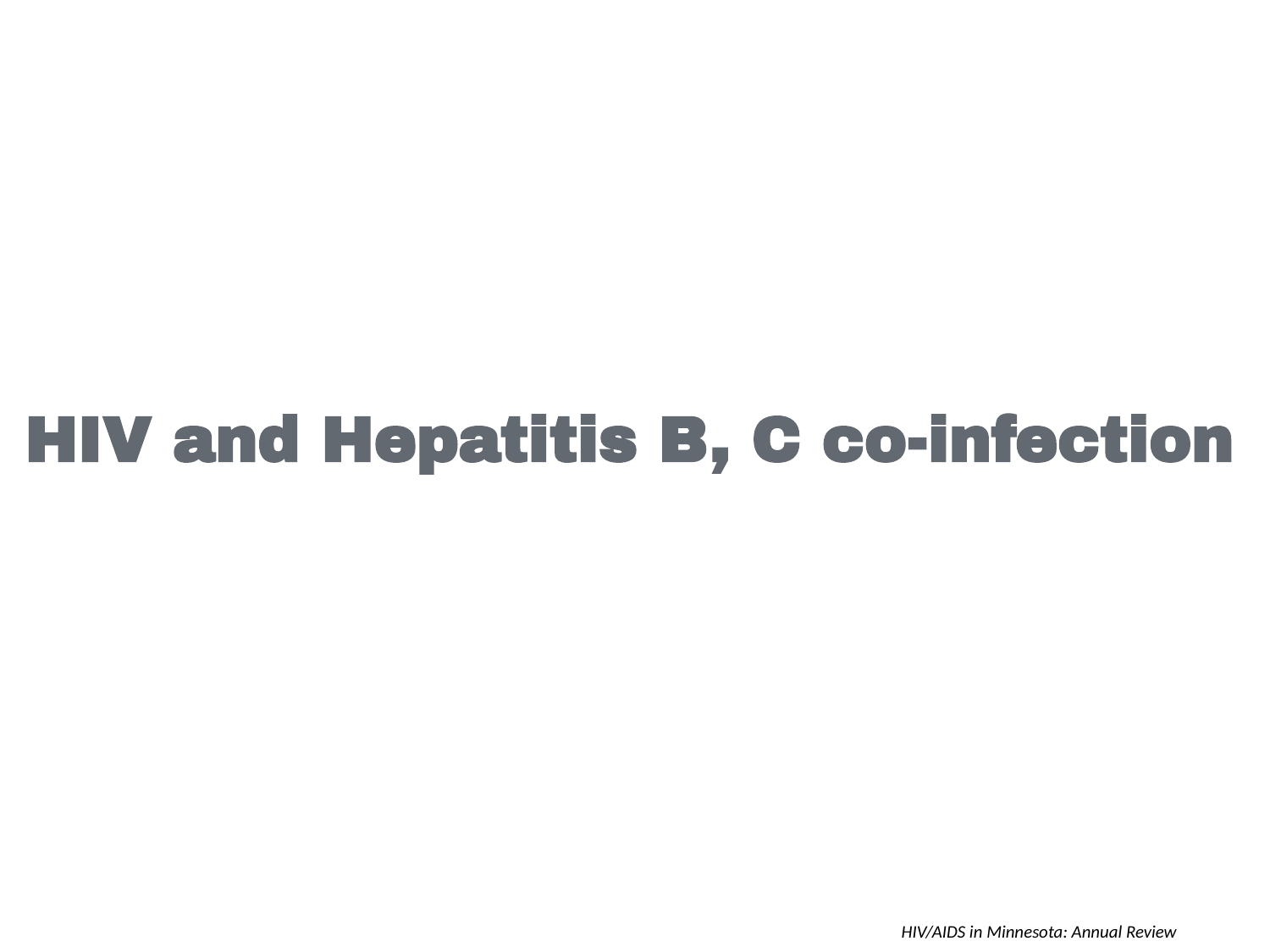

HIV and Hepatitis B, C co-infection

					              	               HIV/AIDS in Minnesota: Annual Review